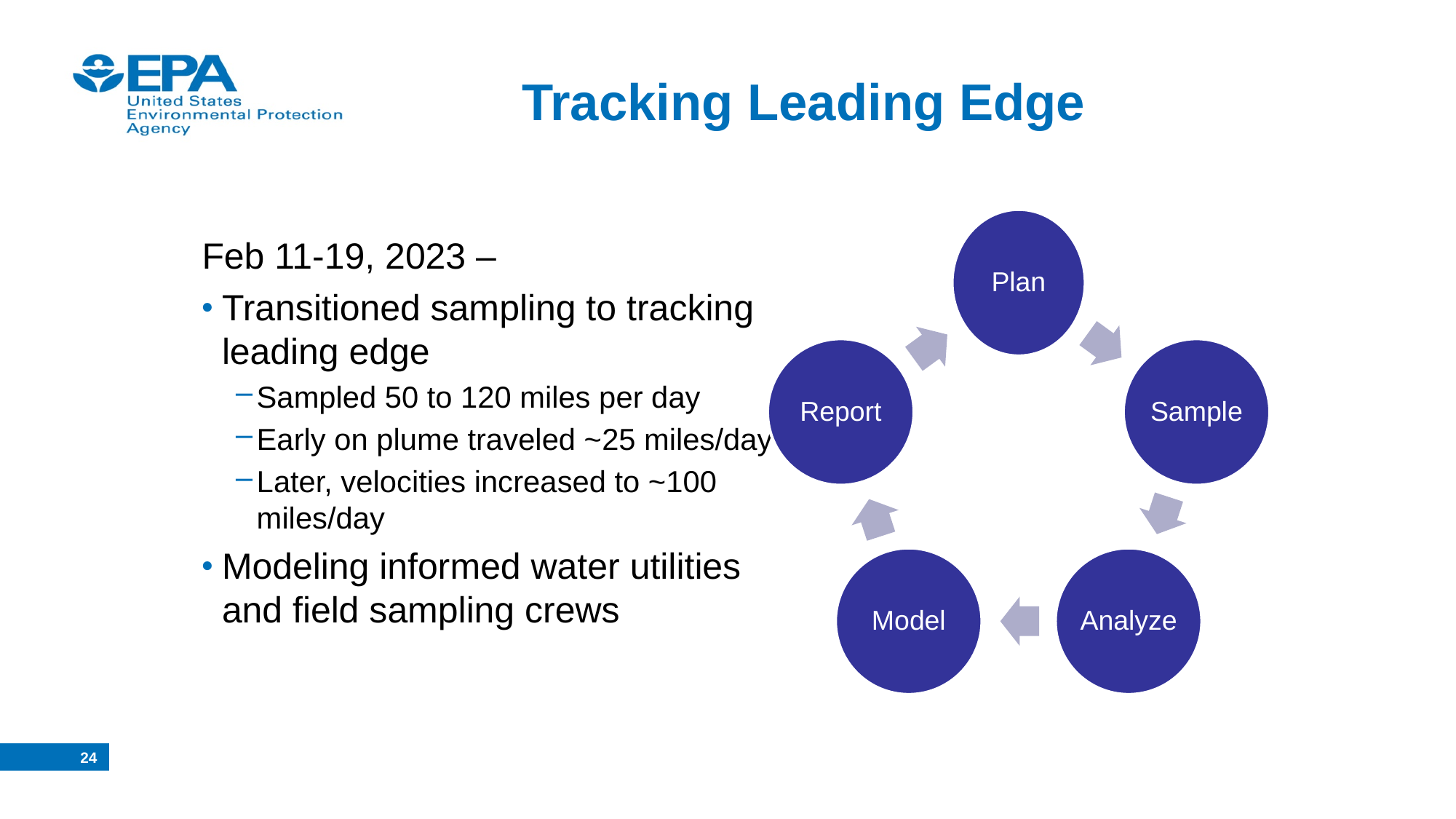

# Tracking Leading Edge
Plan

Sample

Analyze

Model

Report

Feb 11-19, 2023 –
Transitioned sampling to tracking leading edge
Sampled 50 to 120 miles per day
Early on plume traveled ~25 miles/day
Later, velocities increased to ~100 miles/day
Modeling informed water utilities and field sampling crews

24